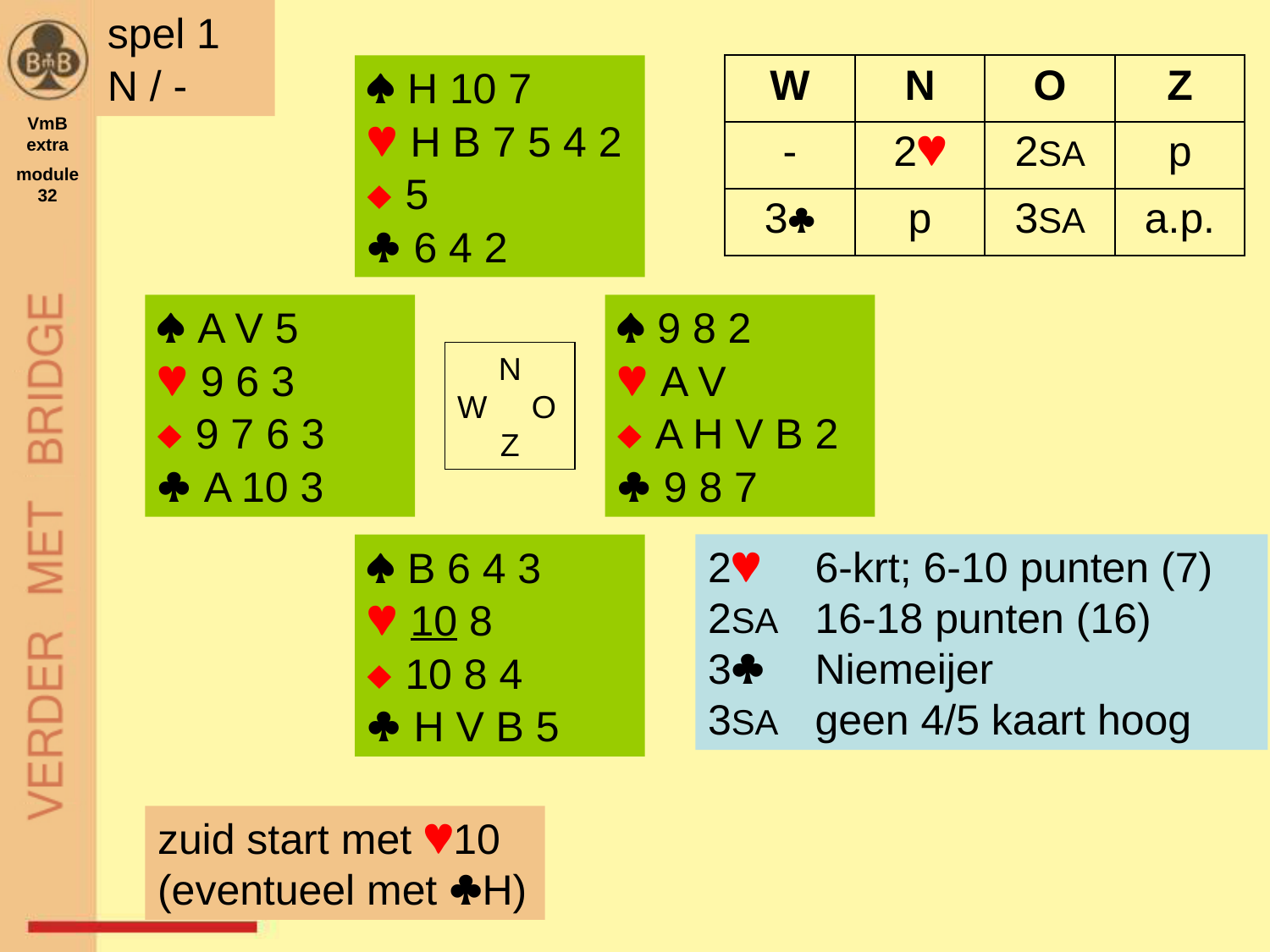

spel 1
N / -
♠ H 10 7
♥ H B 7 5 4 2
♦ 5
♣ 6 4 2
| W | N | O | Z |
| --- | --- | --- | --- |
| - | 2♥ | 2SA | p |
| 3♣ | p | 3SA | a.p. |
VmB
extra
module 32
♠ A V 5
♥ 9 6 3
♦ 9 7 6 3
♣ A 10 3
♠ 9 8 2
♥ A V
♦ A H V B 2
♣ 9 8 7
N
W     O
Z
2♥
2SA
3♣
3SA
6-krt; 6-10 punten (7)
16-18 punten (16)
Niemeijer
geen 4/5 kaart hoog
♠ B 6 4 3
♥ 10 8
♦ 10 8 4
♣ H V B 5
zuid start met ♥10
(eventueel met ♣H)